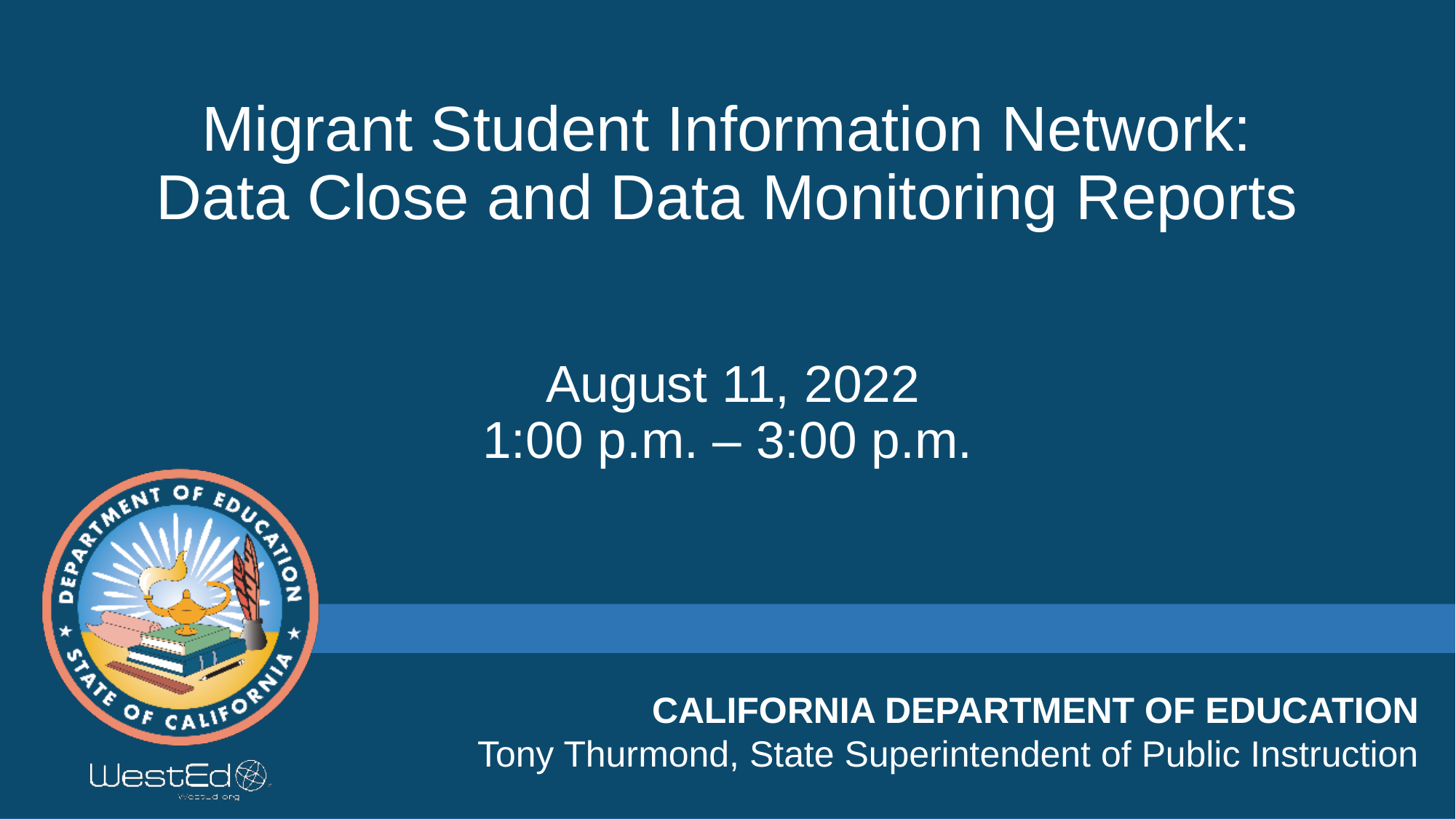

# Migrant Student Information Network: Data Close and Data Monitoring Reports August 11, 2022 1:00 p.m. – 3:00 p.m.